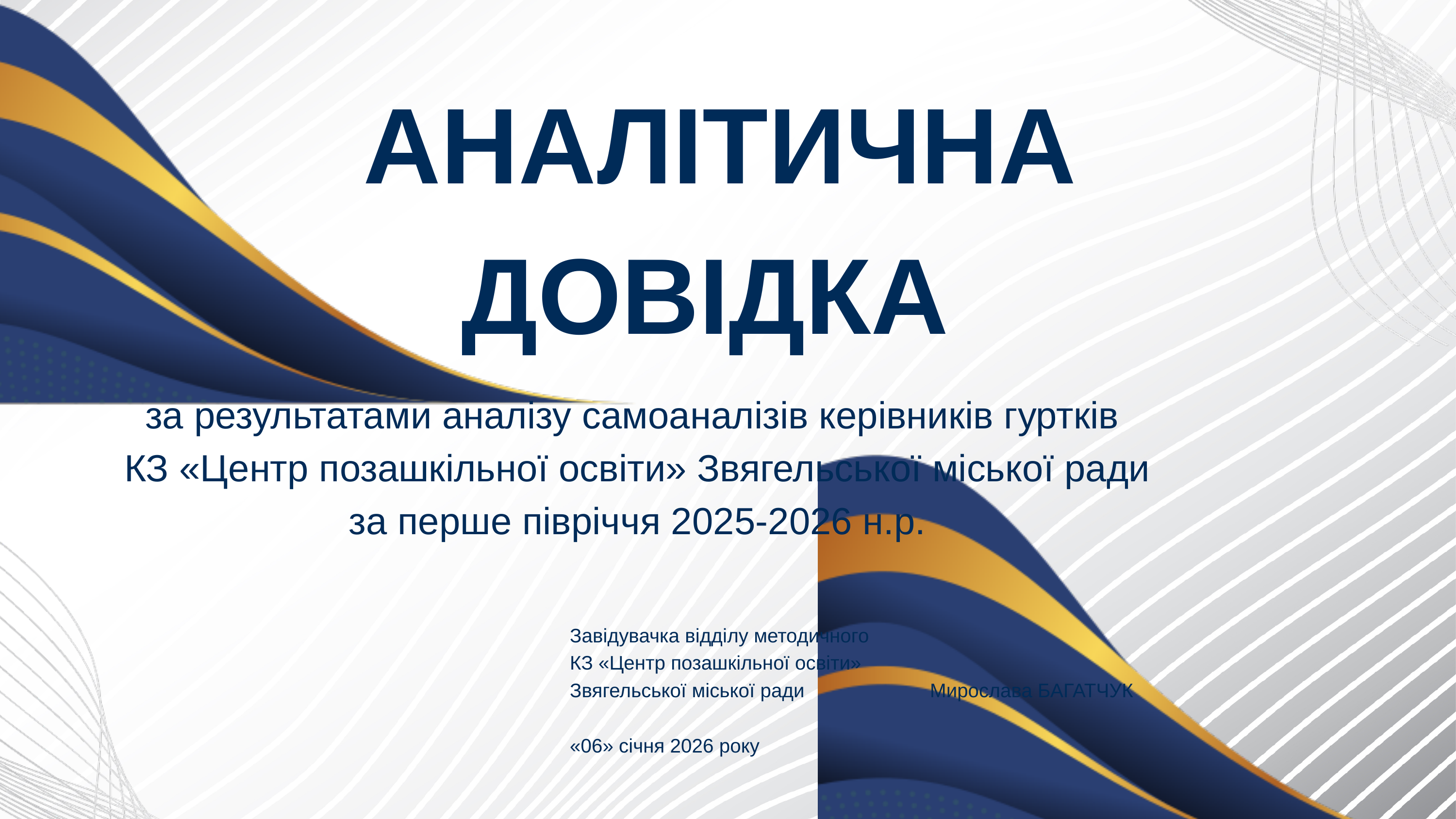

АНАЛІТИЧНА ДОВІДКА

 за результатами аналізу самоаналізів керівників гуртків
 КЗ «Центр позашкільної освіти» Звягельської міської ради
 за перше півріччя 2025-2026 н.р.

 Завідувачка відділу методичного
 КЗ «Центр позашкільної освіти»
 Звягельської міської ради                       Мирослава БАГАТЧУК

 «06» січня 2026 року